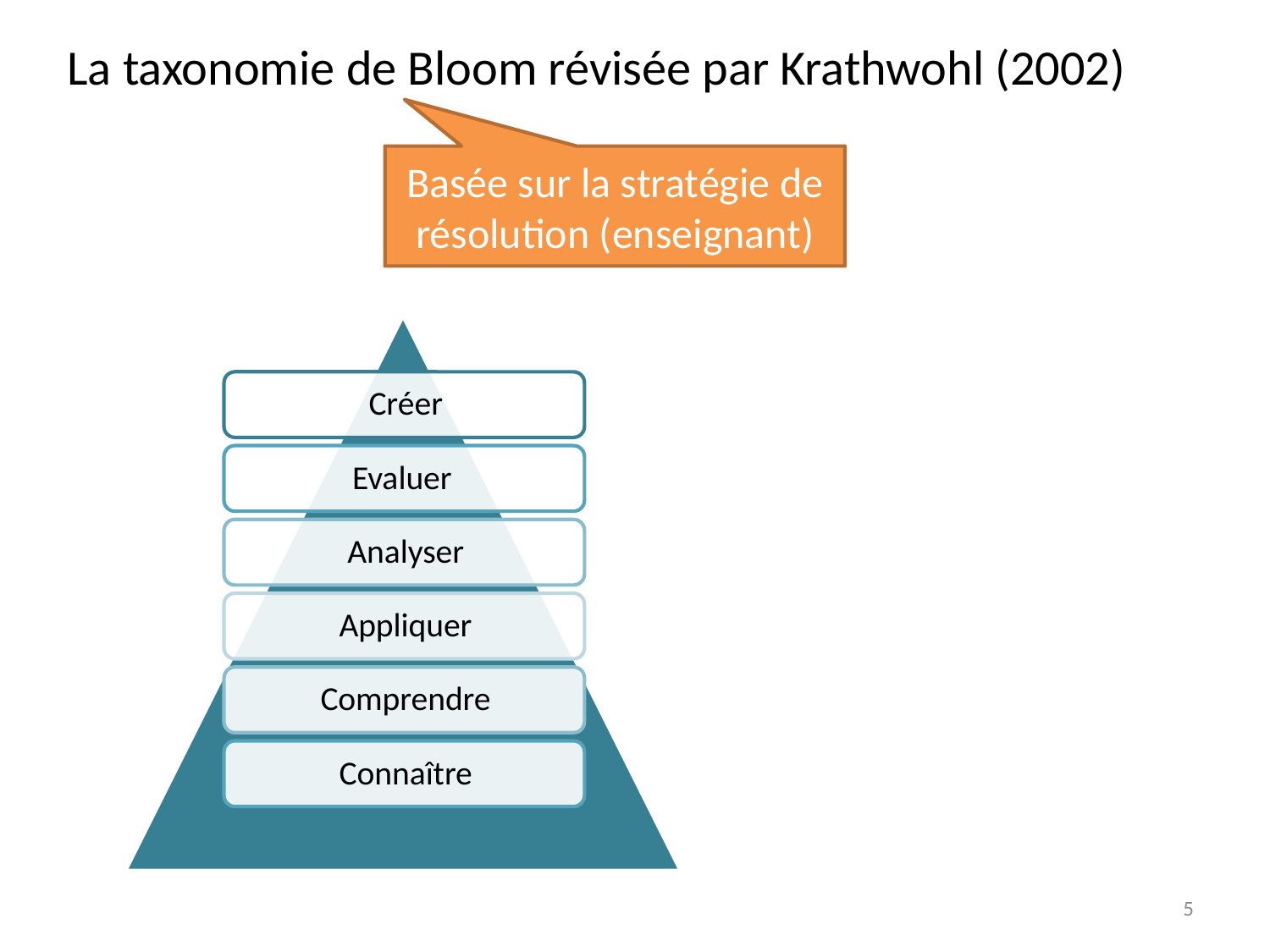

# La taxonomie de Bloom révisée par Krathwohl (2002)
Basée sur la stratégie de résolution (enseignant)
Créer
Evaluer
Analyser
Appliquer
Comprendre
Connaître
5